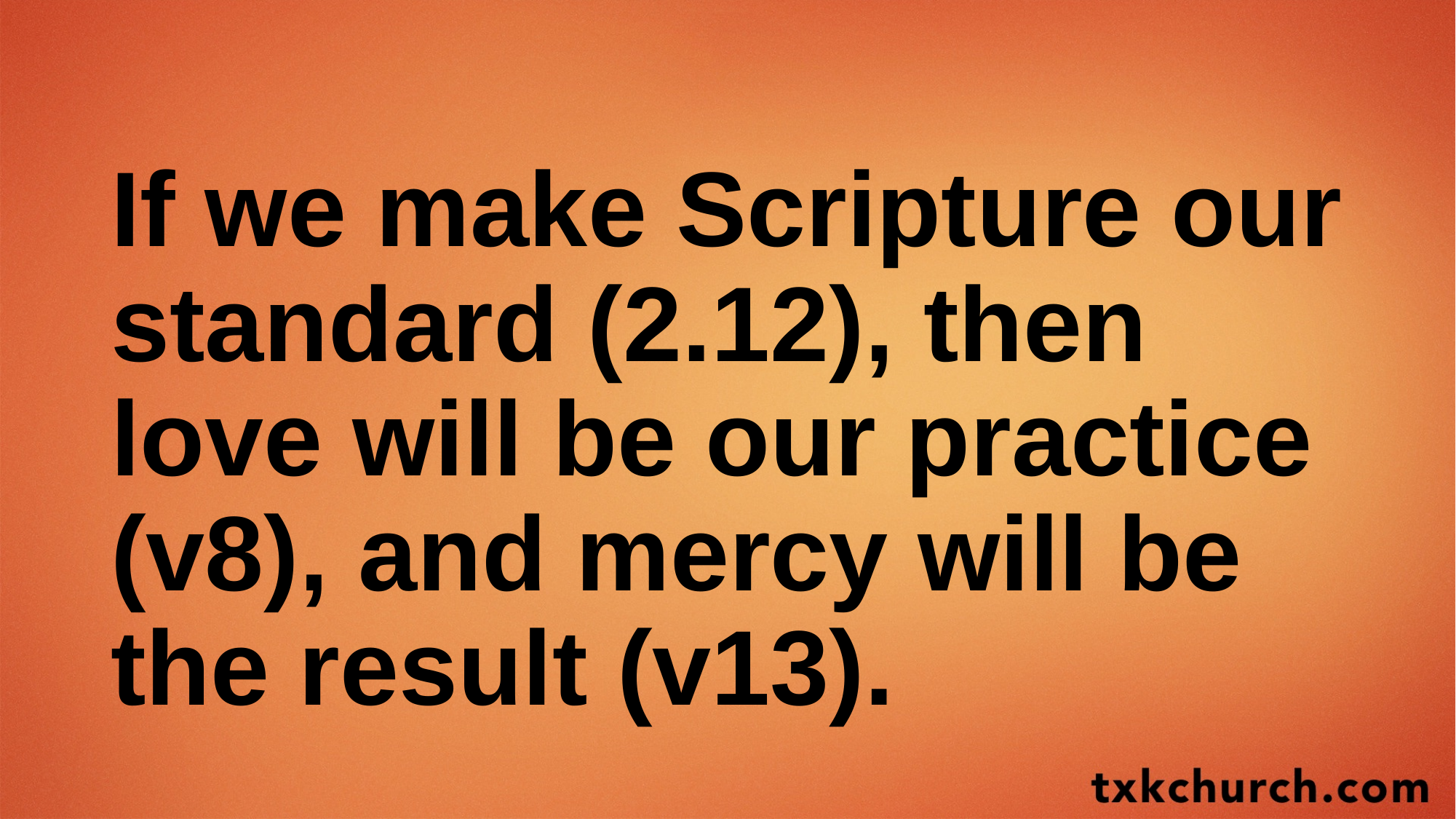

If we make Scripture our standard (2.12), then love will be our practice (v8), and mercy will be the result (v13).